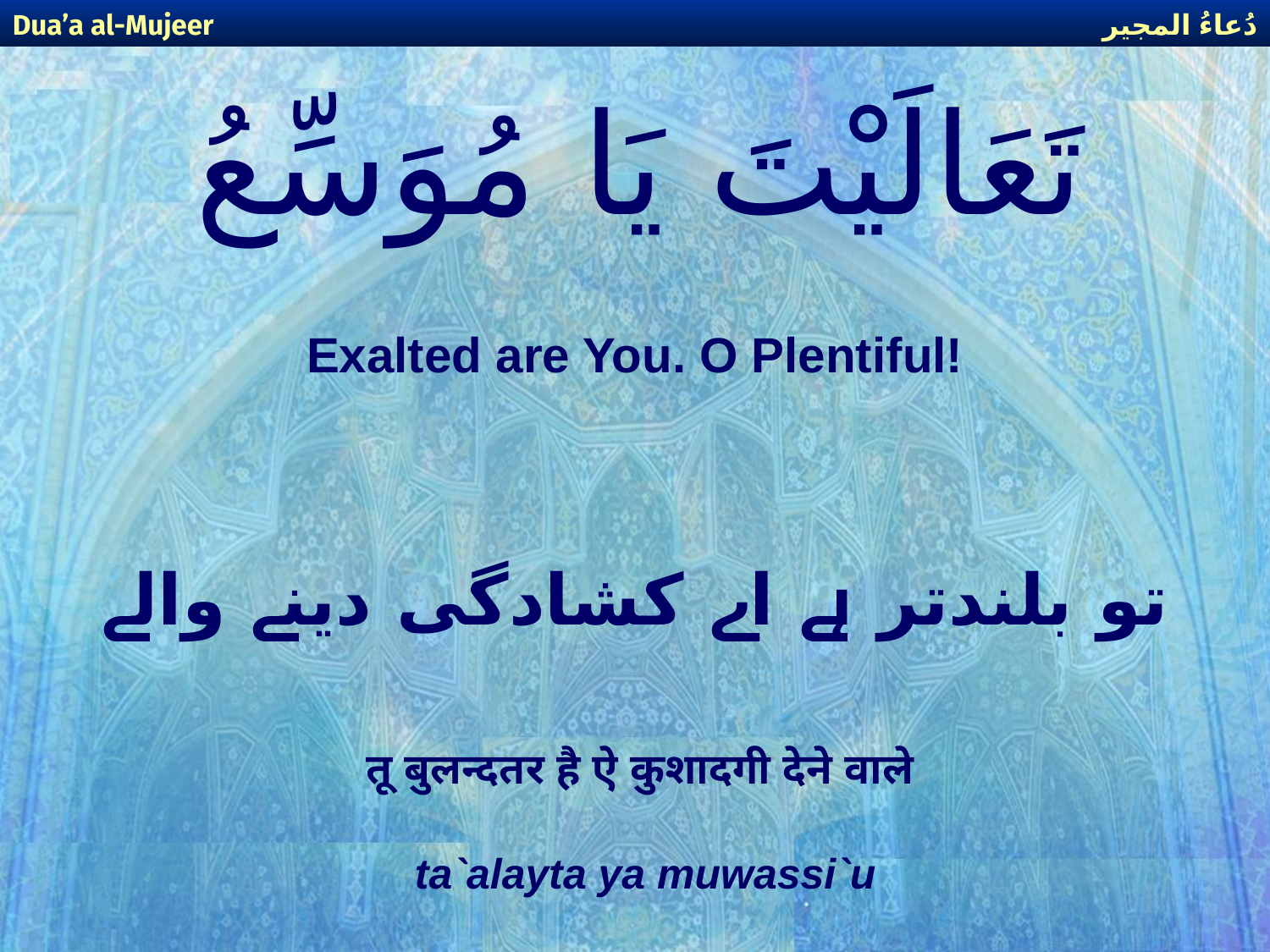

دُعاءُ المجير
Dua’a al-Mujeer
# تَعَالَيْتَ يَا مُوَسِّعُ
Exalted are You. O Plentiful!
تو بلندتر ہے اے کشادگی دینے والے
तू बुलन्दतर है ऐ कुशादगी देने वाले
ta`alayta ya muwassi`u